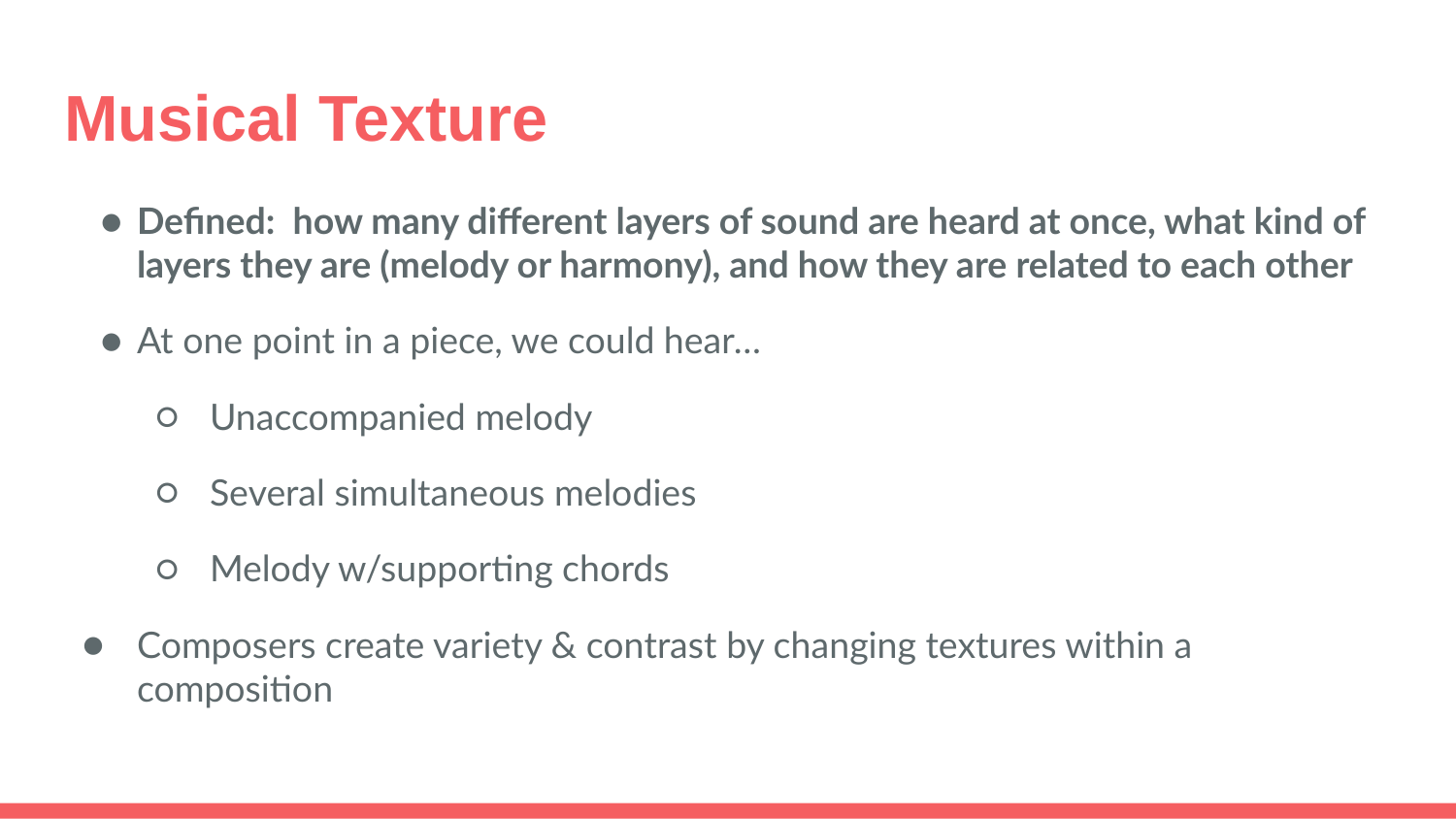

# Musical Texture
Defined:  how many different layers of sound are heard at once, what kind of layers they are (melody or harmony), and how they are related to each other
At one point in a piece, we could hear…
Unaccompanied melody
Several simultaneous melodies
Melody w/supporting chords
Composers create variety & contrast by changing textures within a composition